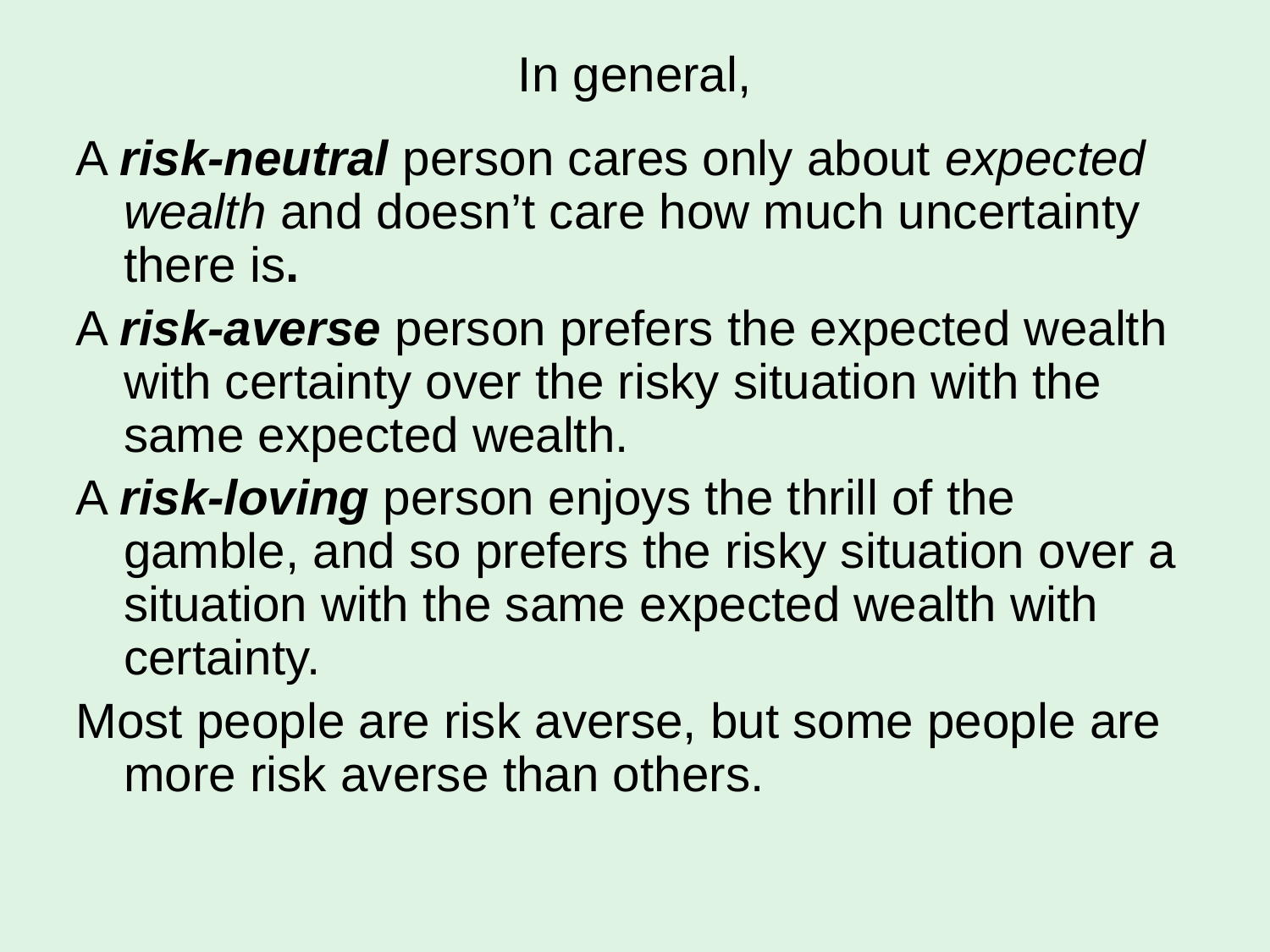

# In general,
A risk-neutral person cares only about expected wealth and doesn’t care how much uncertainty there is.
A risk-averse person prefers the expected wealth with certainty over the risky situation with the same expected wealth.
A risk-loving person enjoys the thrill of the gamble, and so prefers the risky situation over a situation with the same expected wealth with certainty.
Most people are risk averse, but some people are more risk averse than others.